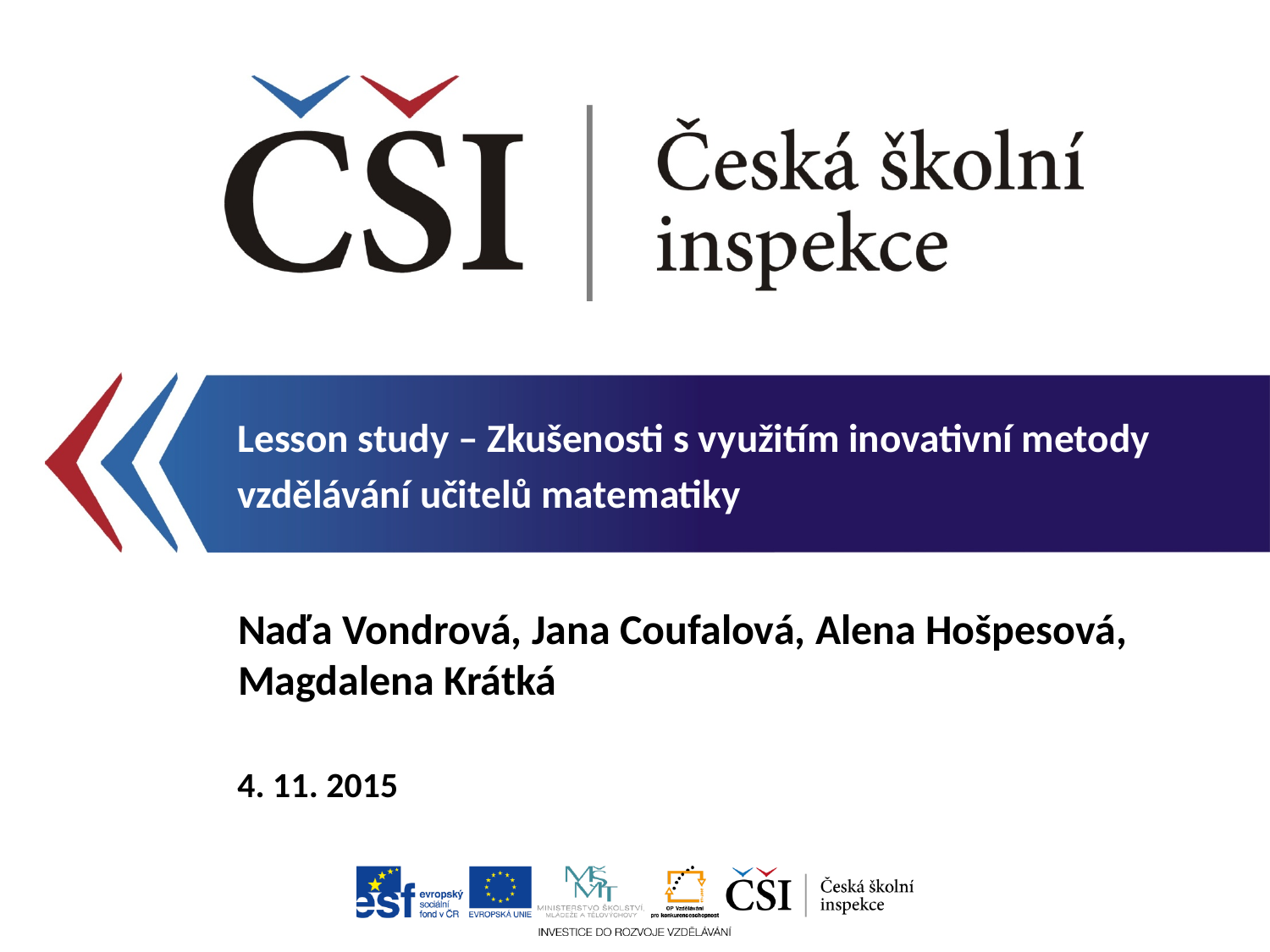

Lesson study – Zkušenosti s využitím inovativní metody
vzdělávání učitelů matematiky
Naďa Vondrová, Jana Coufalová, Alena Hošpesová, Magdalena Krátká
4. 11. 2015